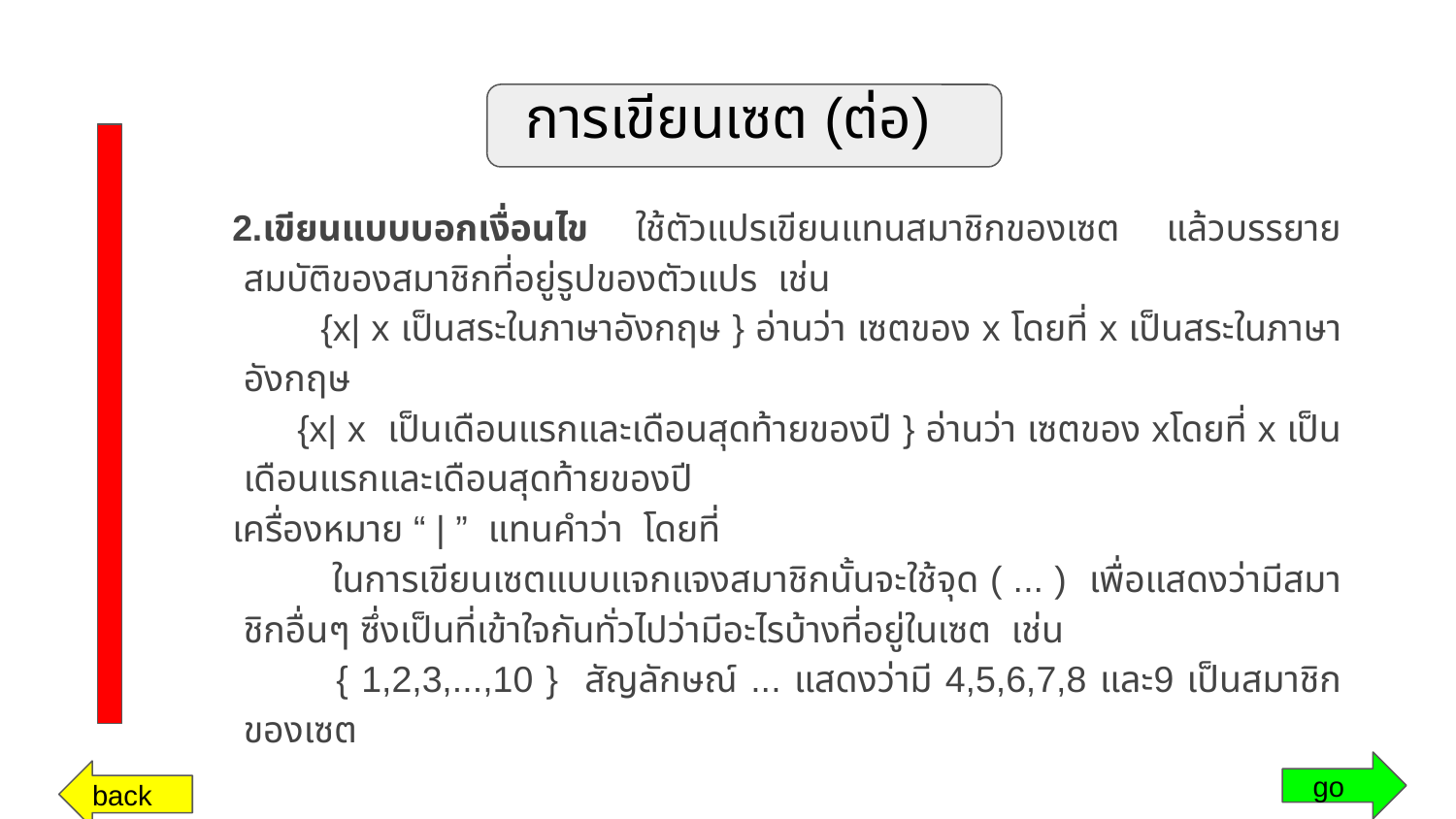

# การเขียนเซต (ต่อ)

2.เขียนแบบบอกเงื่อนไข  ใช้ตัวแปรเขียนแทนสมาชิกของเซต  แล้วบรรยายสมบัติของสมาชิกที่อยู่รูปของตัวแปร  เช่น
        {x| x เป็นสระในภาษาอังกฤษ } อ่านว่า เซตของ x โดยที่ x เป็นสระในภาษาอังกฤษ
      {x| x  เป็นเดือนแรกและเดือนสุดท้ายของปี } อ่านว่า เซตของ xโดยที่ x เป็นเดือนแรกและเดือนสุดท้ายของปี
เครื่องหมาย “ | ”  แทนคำว่า  โดยที่
         ในการเขียนเซตแบบแจกแจงสมาชิกนั้นจะใช้จุด ( ... )  เพื่อแสดงว่ามีสมาชิกอื่นๆ ซึ่งเป็นที่เข้าใจกันทั่วไปว่ามีอะไรบ้างที่อยู่ในเซต  เช่น
        { 1,2,3,...,10 }  สัญลักษณ์ ... แสดงว่ามี 4,5,6,7,8 และ9 เป็นสมาชิกของเซต

  go
back